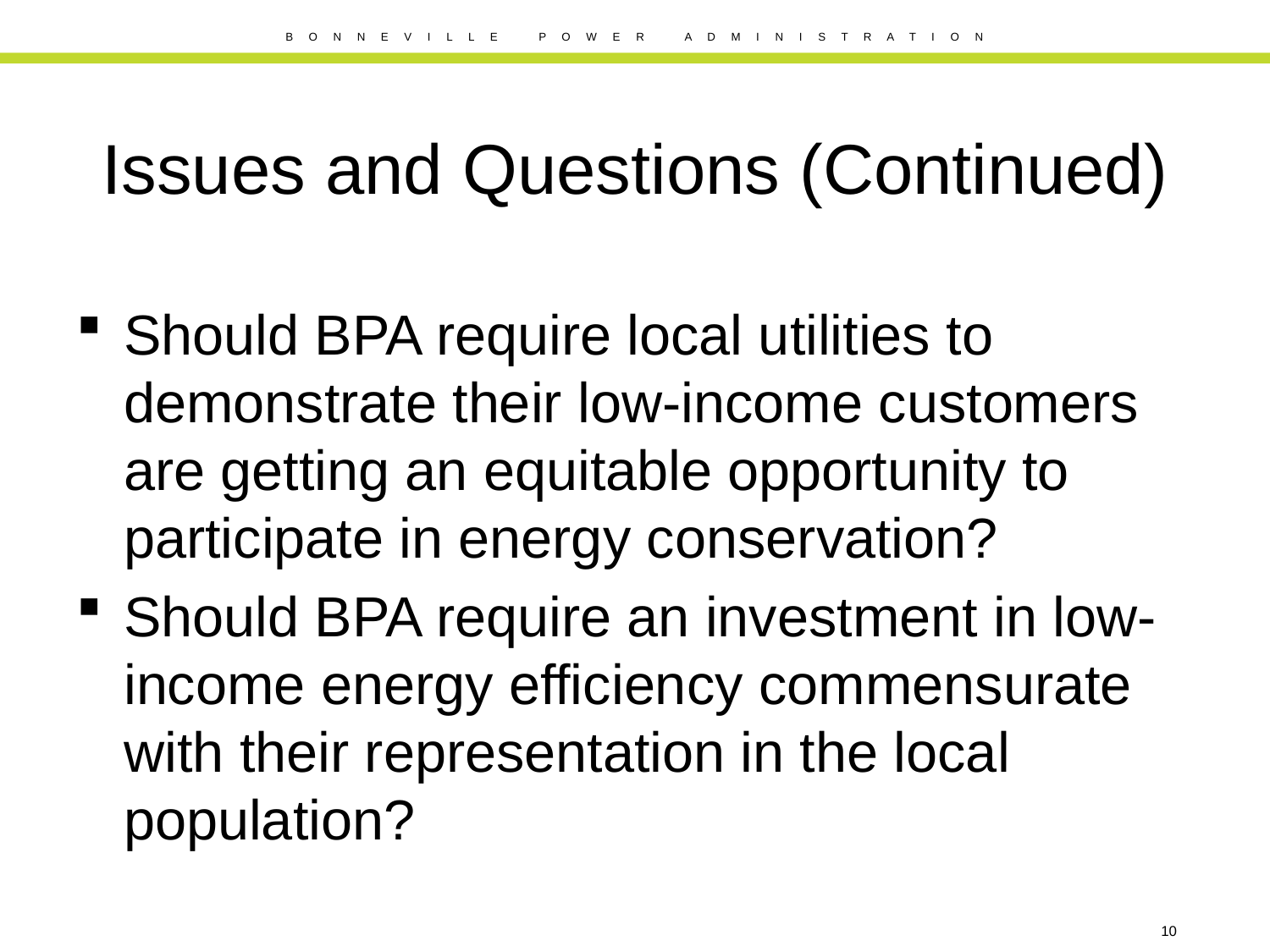

# Issues and Questions (Continued)
Should BPA require local utilities to demonstrate their low-income customers are getting an equitable opportunity to participate in energy conservation?
Should BPA require an investment in low-income energy efficiency commensurate with their representation in the local population?
10